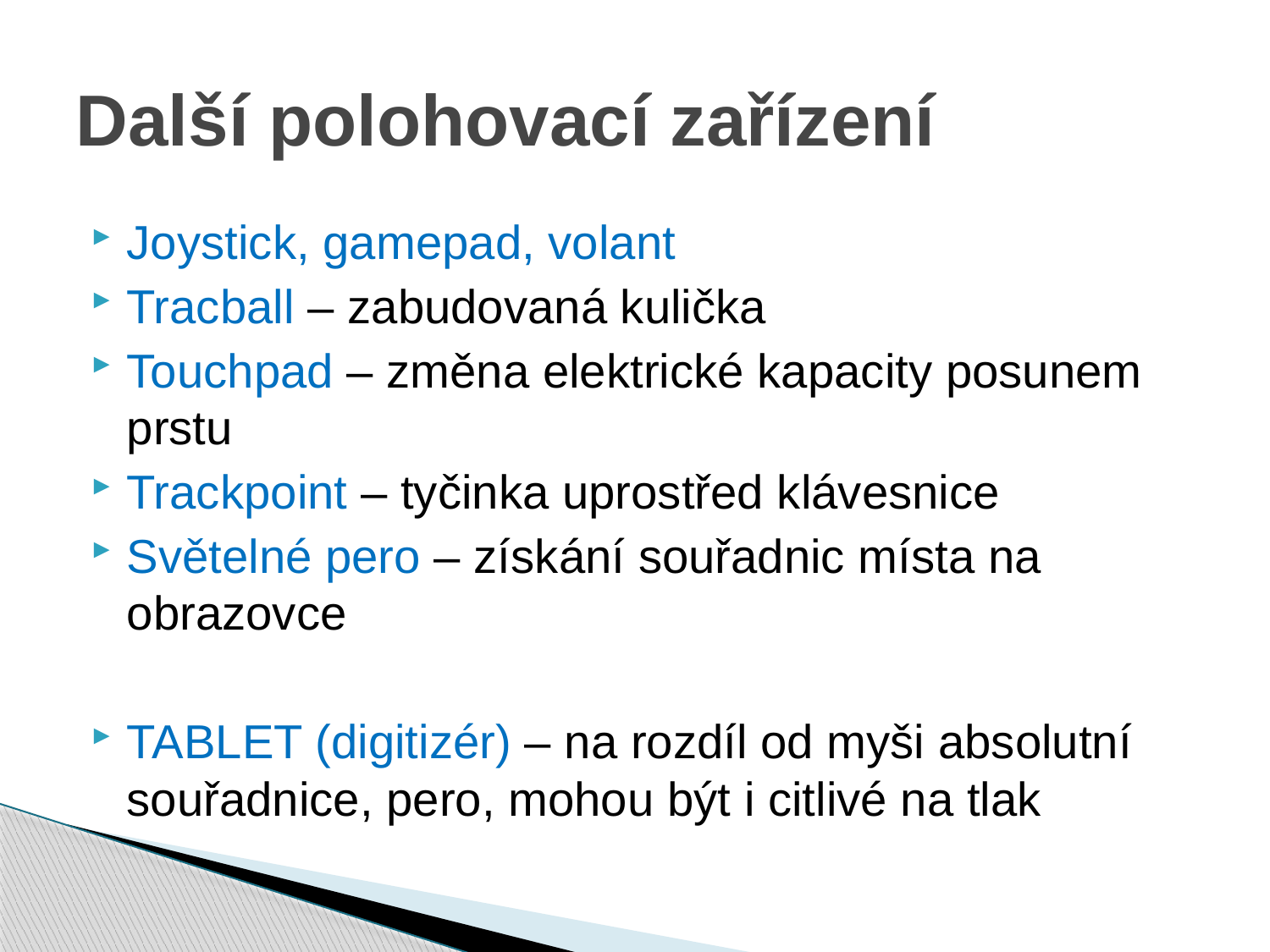

# Další polohovací zařízení
Joystick, gamepad, volant
Tracball – zabudovaná kulička
Touchpad – změna elektrické kapacity posunem prstu
Trackpoint – tyčinka uprostřed klávesnice
Světelné pero – získání souřadnic místa na obrazovce

TABLET (digitizér) – na rozdíl od myši absolutní souřadnice, pero, mohou být i citlivé na tlak